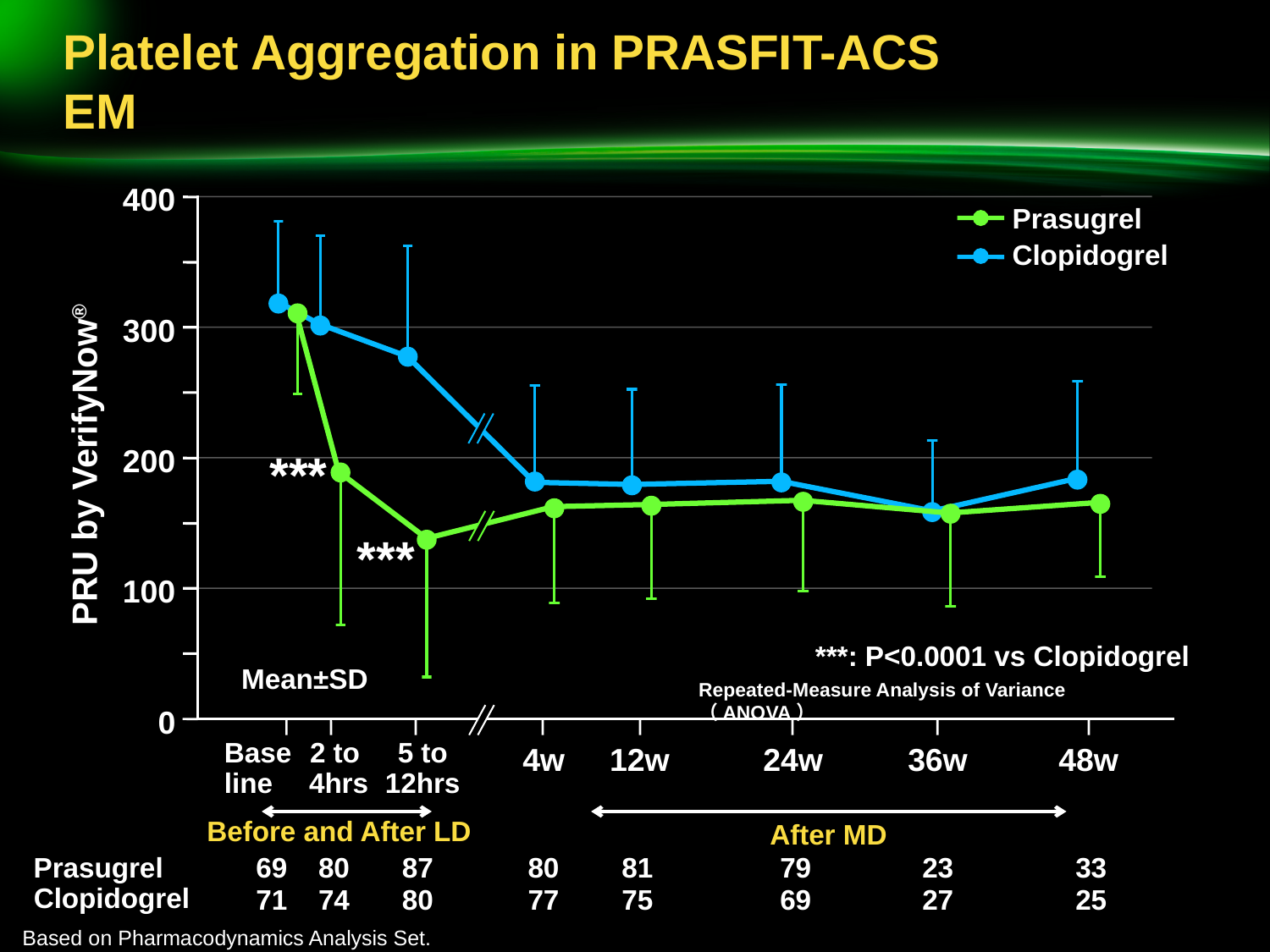

# Platelet Aggregation in PRASFIT-ACS EM
400
300
200
100
0

Prasugrel
Clopidogrel

PRU by VerifyNow®
***
***
***: P<0.0001 vs Clopidogrel
Mean±SD
Repeated-Measure Analysis of Variance （ANOVA）

Base
line
2 to
4hrs
5 to
12hrs
4w
12w
24w
36w
48w
Before and After LD
After MD
Prasugrel
69
80
87
80
81
79
23
33
Clopidogrel
71
74
80
77
75
69
27
25
Based on Pharmacodynamics Analysis Set.